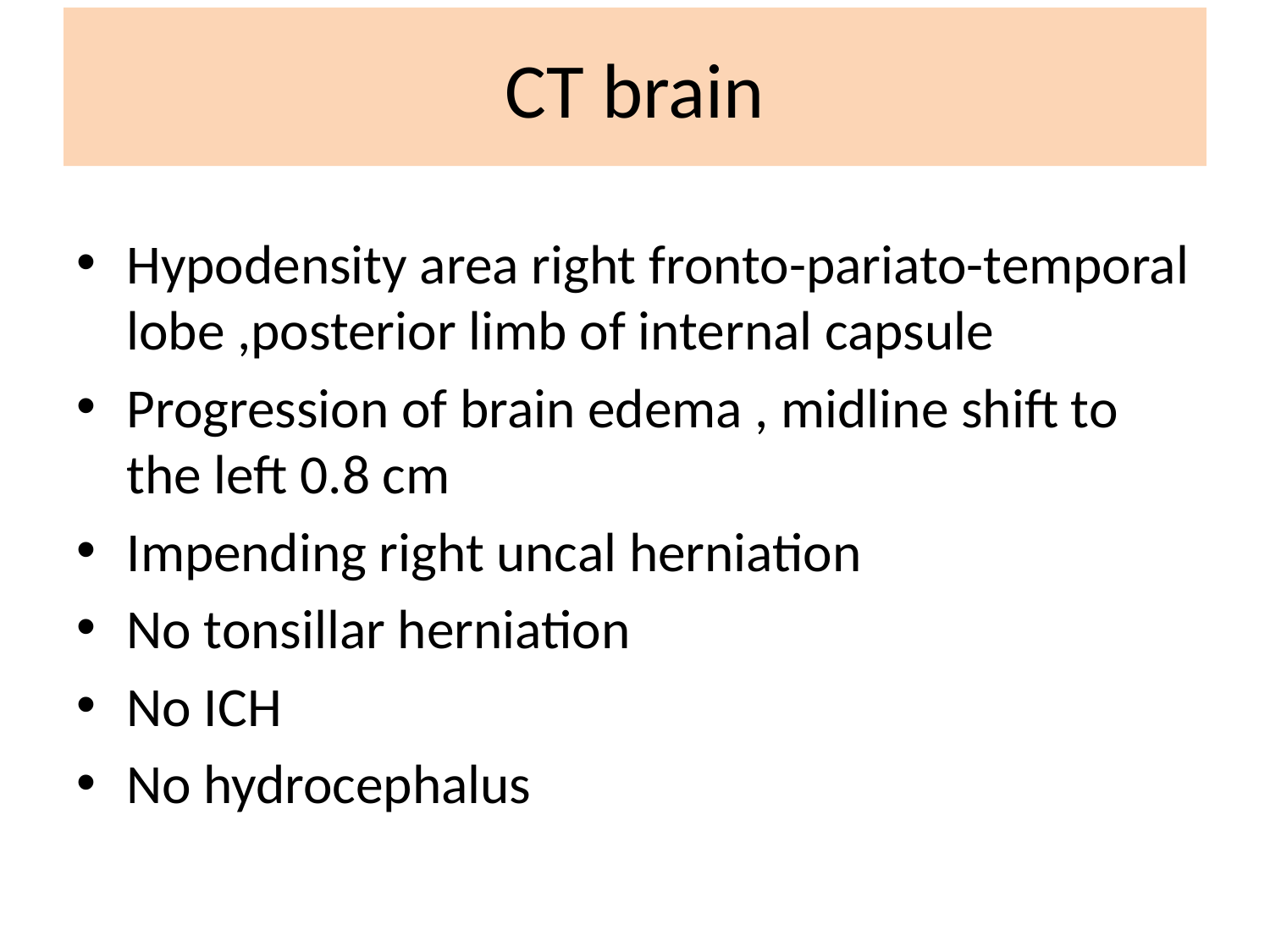

# CT brain
Hypodensity area right fronto-pariato-temporal lobe ,posterior limb of internal capsule
Progression of brain edema , midline shift to the left 0.8 cm
Impending right uncal herniation
No tonsillar herniation
No ICH
No hydrocephalus